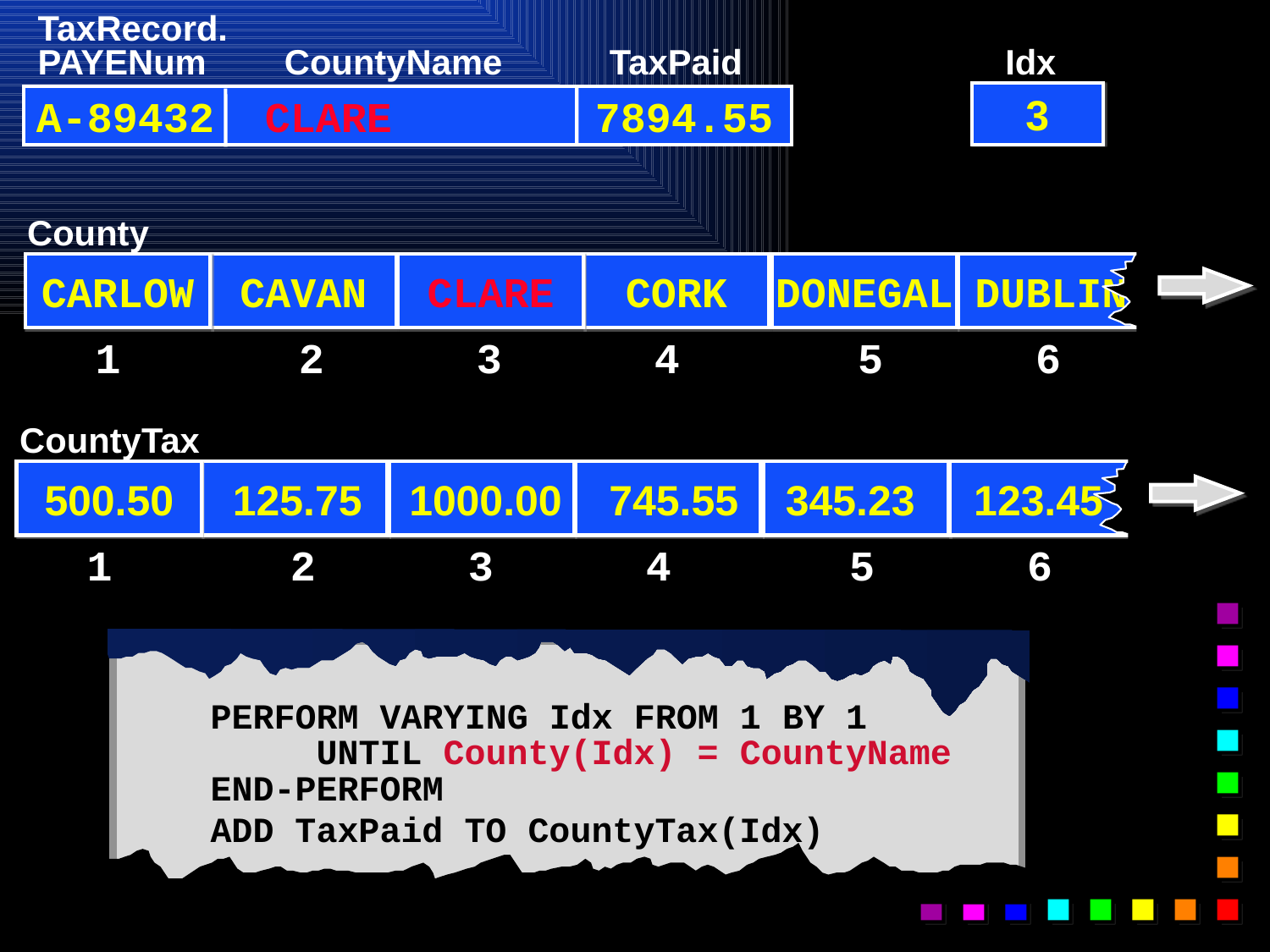

TaxRecord.
PAYENum        CountyName           TaxPaid                           Idx
3
A-89432  CLARE        7894.55

County

CARLOW
CAVAN
CLARE
CORK
DONEGAL
DUBLIN

1       2      3      4       5      6
CountyTax

1       2      3      4       5      6
 500.50     125.75    1000.00    745.55    345.23     123.45

    PERFORM VARYING Idx FROM 1 BY 1
         UNTIL County(Idx) = CountyName
    END-PERFORM
    ADD TaxPaid TO CountyTax(Idx)